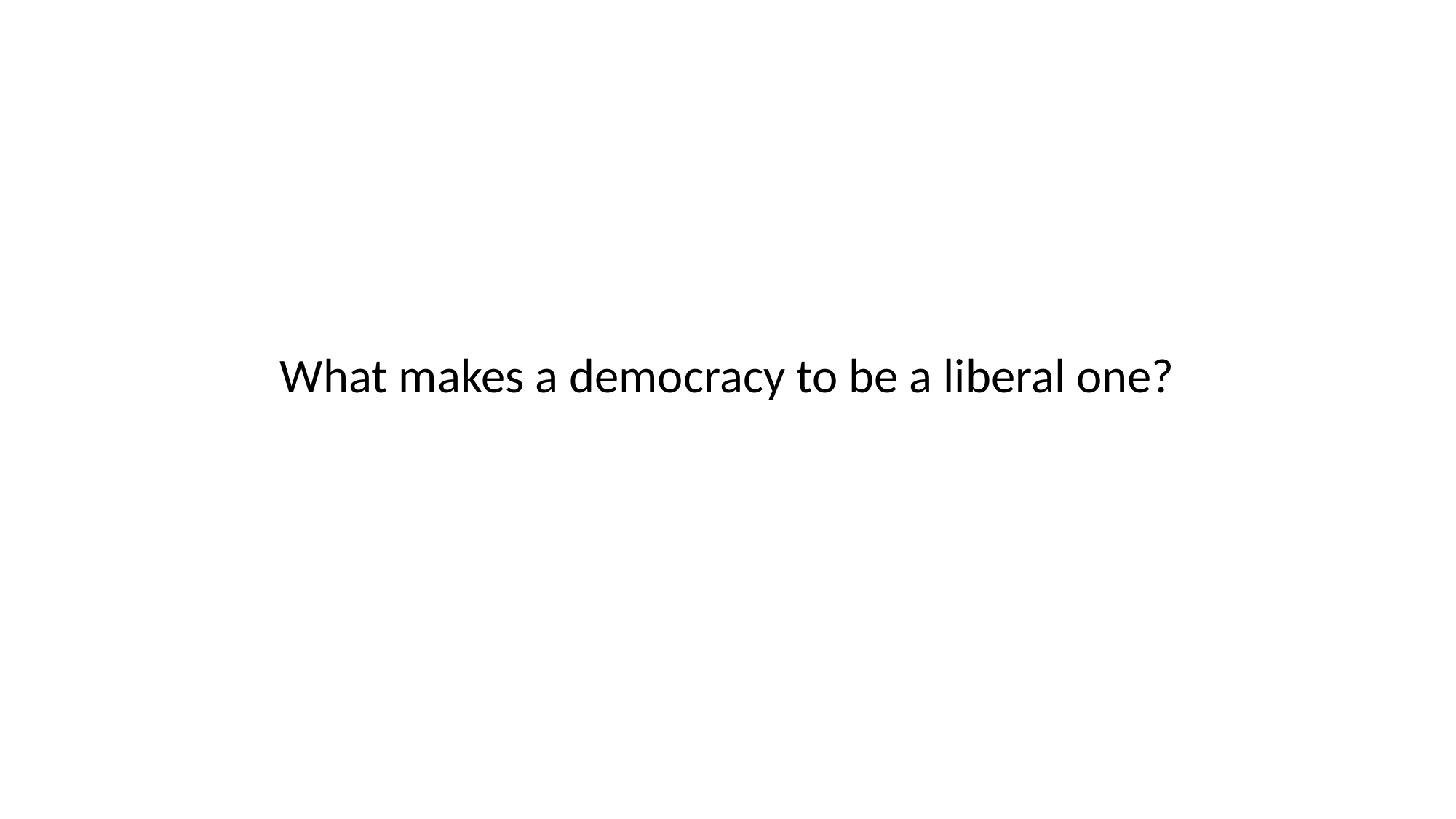

#

What makes a democracy to be a liberal one?